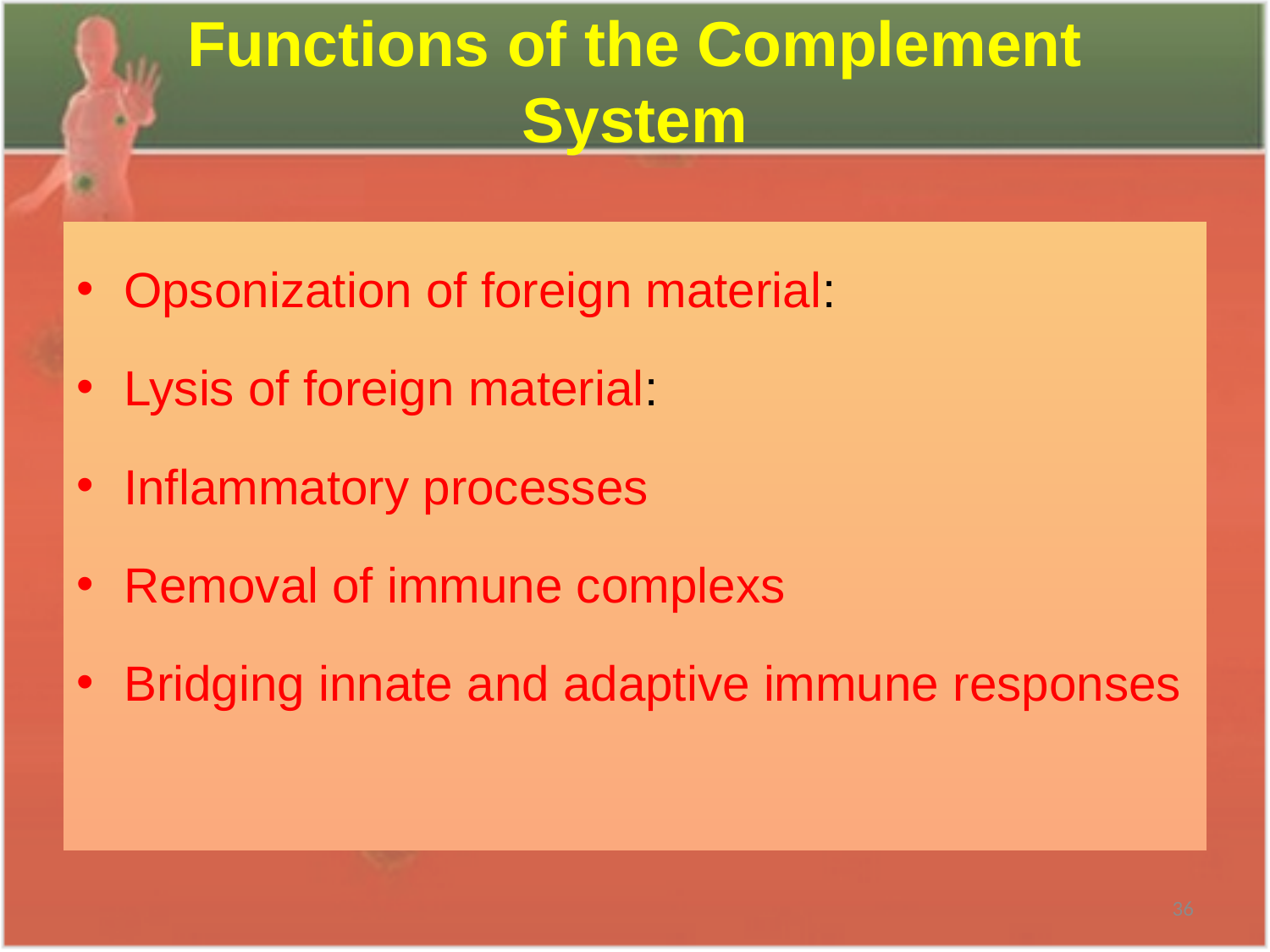

# Functions of the Complement System
Opsonization of foreign material:
Lysis of foreign material:
Inflammatory processes
Removal of immune complexs
Bridging innate and adaptive immune responses

36